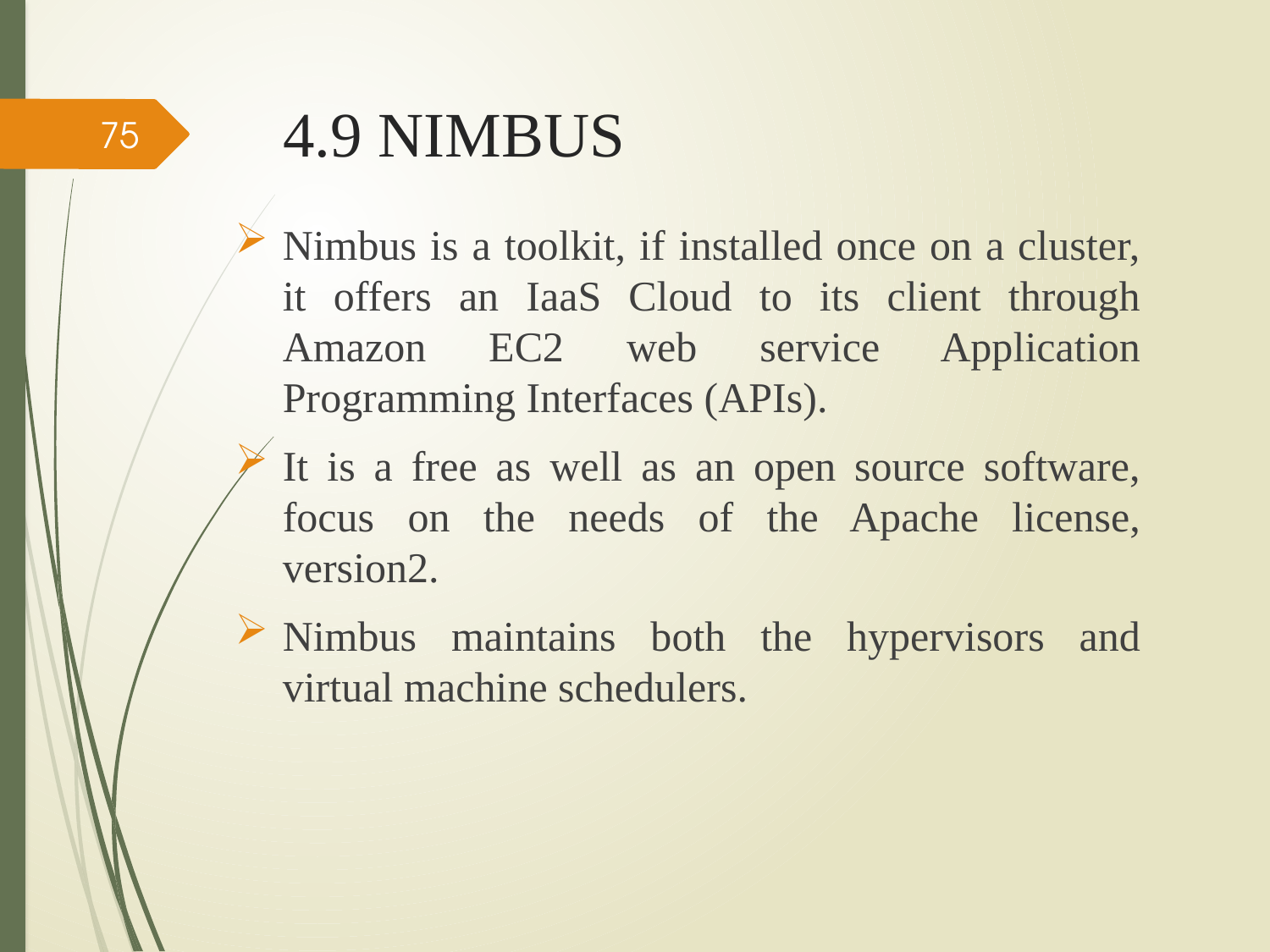

# 4.9 NIMBUS
75
Nimbus is a toolkit, if installed once on a cluster, it offers an IaaS Cloud to its client through Amazon EC2 web service Application Programming Interfaces (APIs).
It is a free as well as an open source software, focus on the needs of the Apache license, version2.
Nimbus maintains both the hypervisors and virtual machine schedulers.